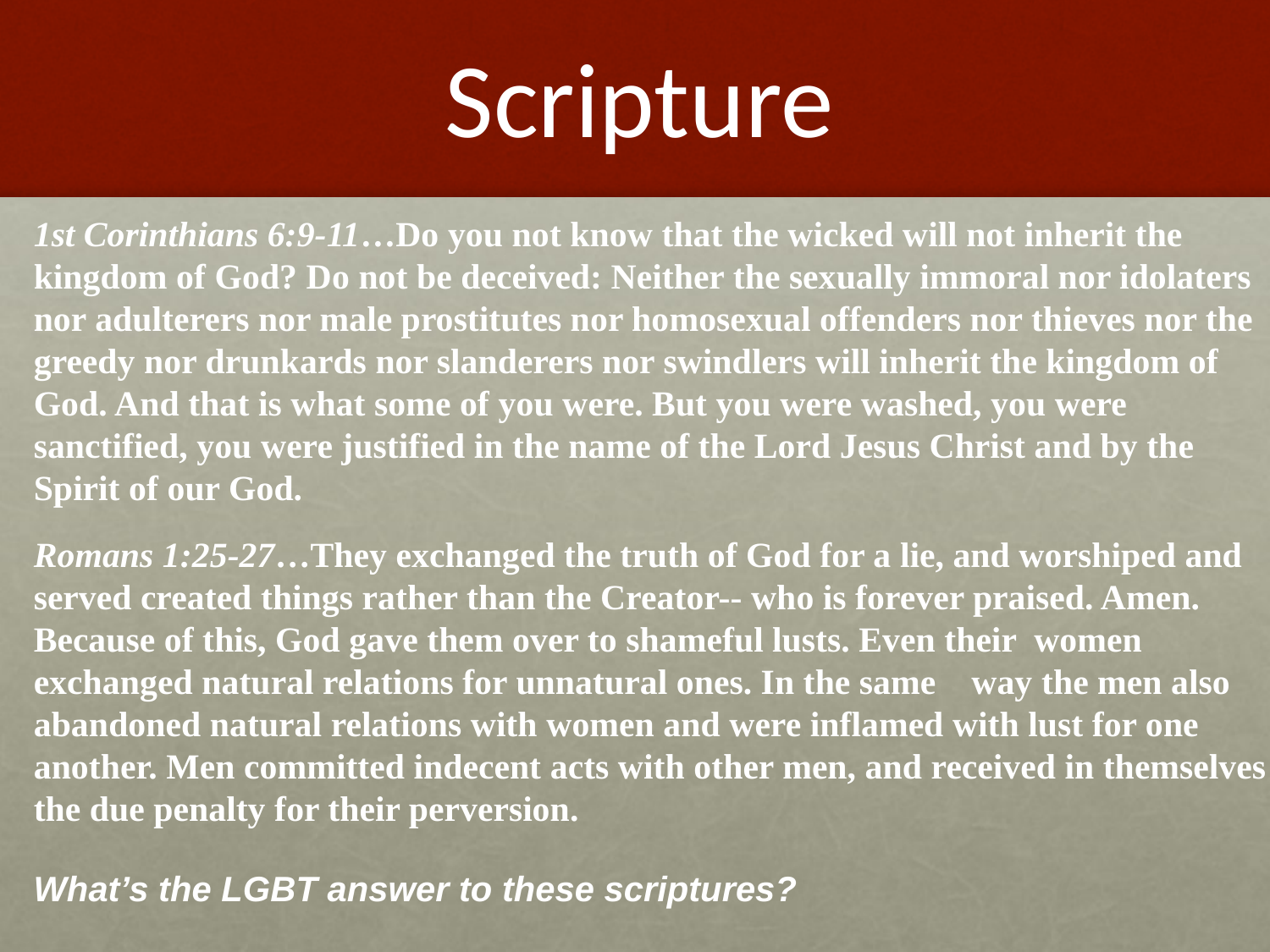

# Scripture
1st Corinthians 6:9-11…Do you not know that the wicked will not inherit the kingdom of God? Do not be deceived: Neither the sexually immoral nor idolaters nor adulterers nor male prostitutes nor homosexual offenders nor thieves nor the greedy nor drunkards nor slanderers nor swindlers will inherit the kingdom of God. And that is what some of you were. But you were washed, you were sanctified, you were justified in the name of the Lord Jesus Christ and by the Spirit of our God.

Romans 1:25-27…They exchanged the truth of God for a lie, and worshiped and served created things rather than the Creator-- who is forever praised. Amen. Because of this, God gave them over to shameful lusts. Even their  women exchanged natural relations for unnatural ones. In the same    way the men also abandoned natural relations with women and were inflamed with lust for one another. Men committed indecent acts with other men, and received in themselves the due penalty for their perversion.
What’s the LGBT answer to these scriptures?